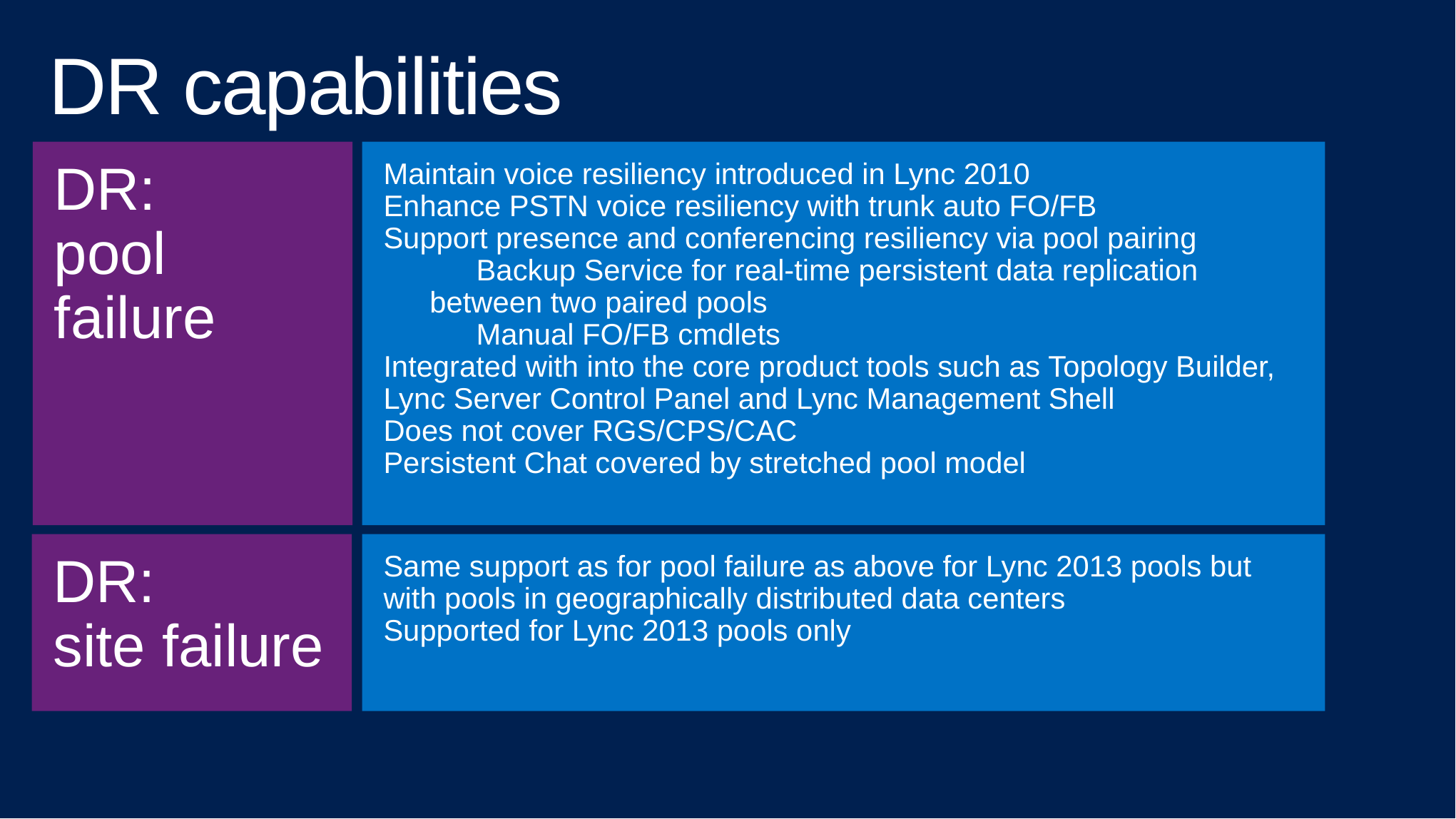

# DR capabilities
DR:
pool failure
Maintain voice resiliency introduced in Lync 2010
Enhance PSTN voice resiliency with trunk auto FO/FB
Support presence and conferencing resiliency via pool pairing
	Backup Service for real-time persistent data replication between two paired pools
	Manual FO/FB cmdlets
Integrated with into the core product tools such as Topology Builder, Lync Server Control Panel and Lync Management Shell
Does not cover RGS/CPS/CAC
Persistent Chat covered by stretched pool model
DR:
site failure
Same support as for pool failure as above for Lync 2013 pools but with pools in geographically distributed data centers
Supported for Lync 2013 pools only